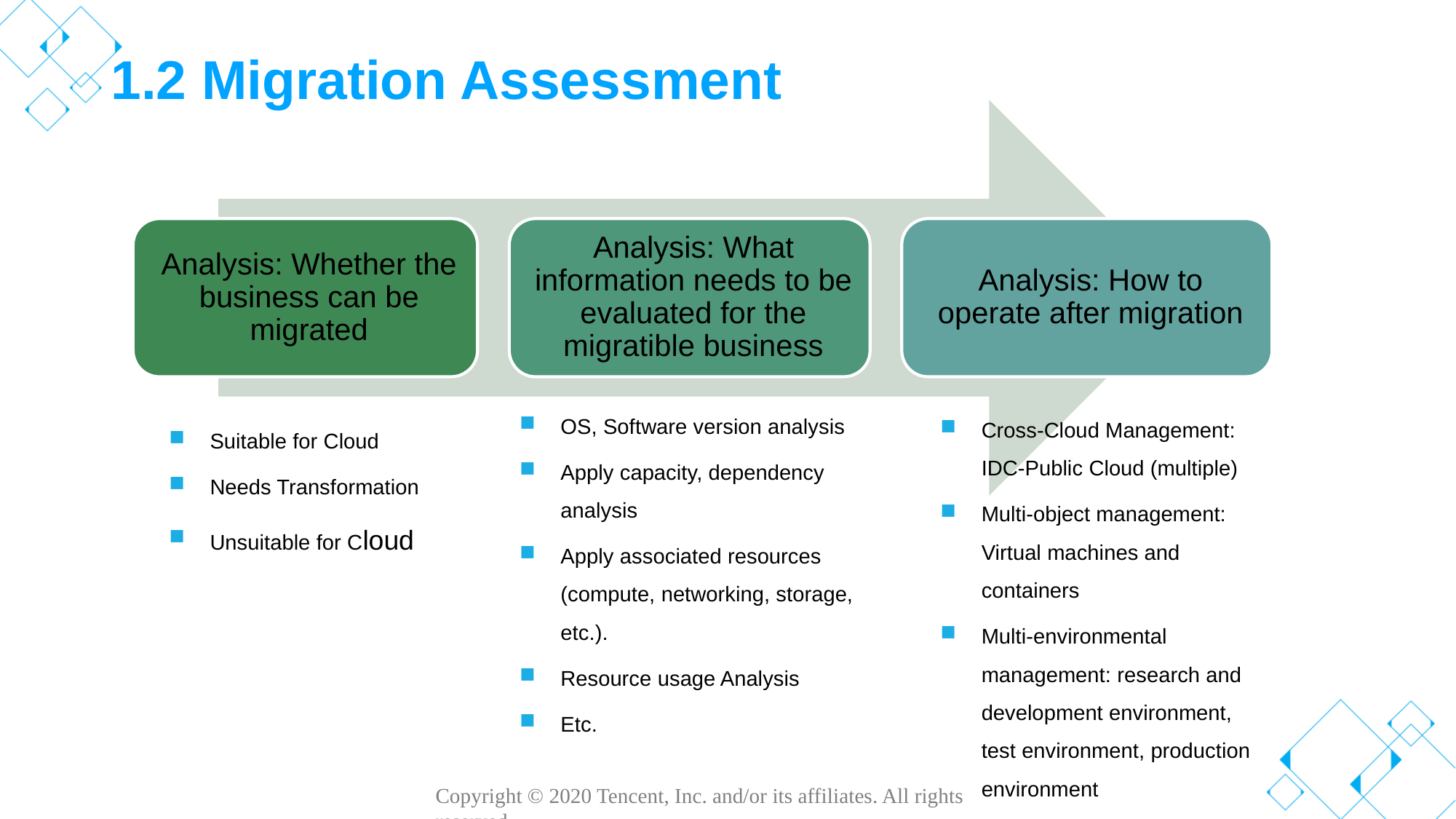

# 1.2 Migration Assessment
Analysis: Whether the business can be migrated
Analysis: What information needs to be evaluated for the migratible business
Analysis: How to operate after migration
OS, Software version analysis
Apply capacity, dependency analysis
Apply associated resources (compute, networking, storage, etc.).
Resource usage Analysis
Etc.
Cross-Cloud Management: IDC-Public Cloud (multiple)
Multi-object management: Virtual machines and containers
Multi-environmental management: research and development environment, test environment, production environment
Etc.
Suitable for Cloud
Needs Transformation
Unsuitable for Cloud